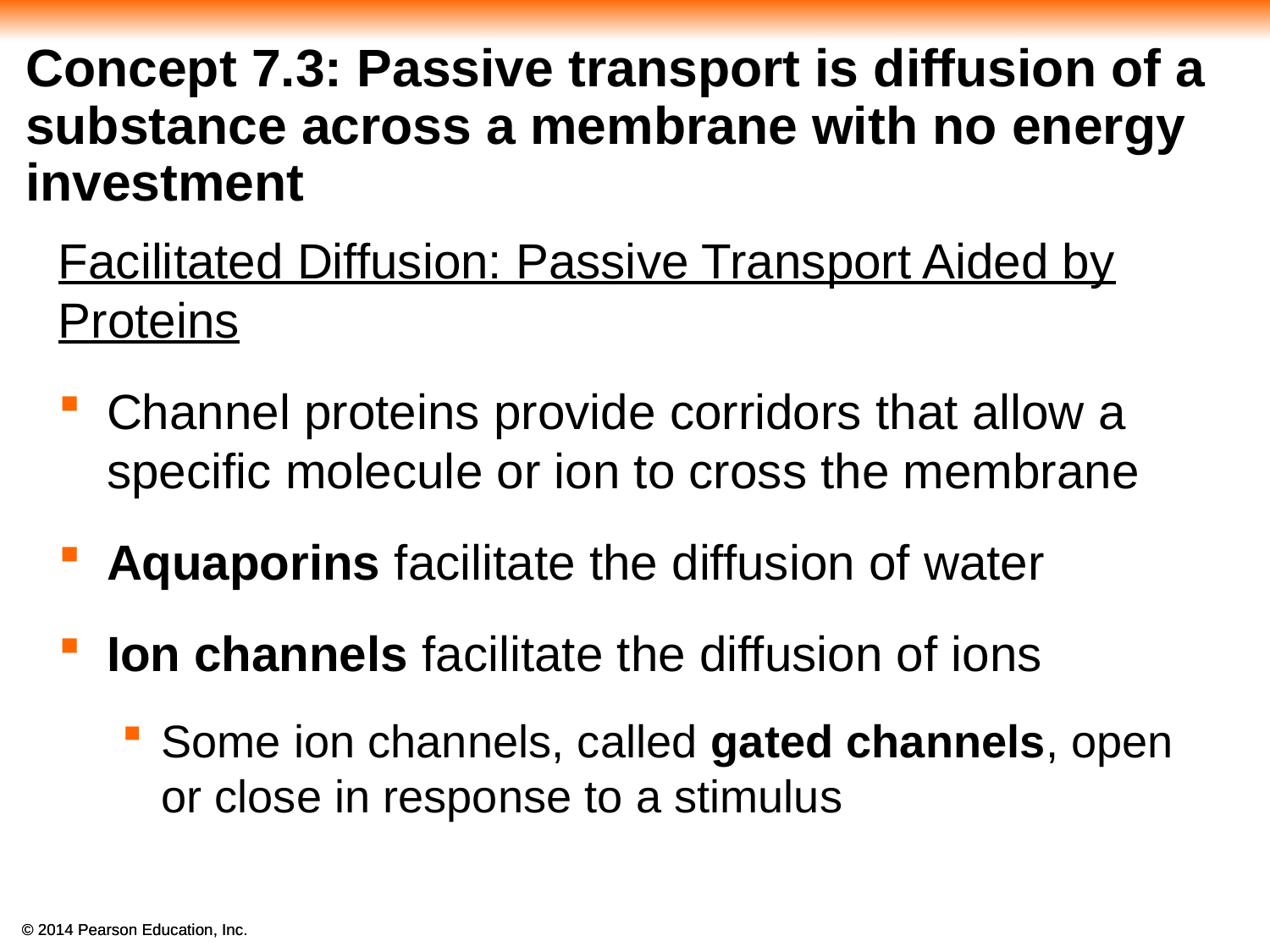

# Concept 7.3: Passive transport is diffusion of a substance across a membrane with no energy investment
Facilitated Diffusion: Passive Transport Aided by Proteins
Channel proteins provide corridors that allow a specific molecule or ion to cross the membrane
Aquaporins facilitate the diffusion of water
Ion channels facilitate the diffusion of ions
Some ion channels, called gated channels, open or close in response to a stimulus